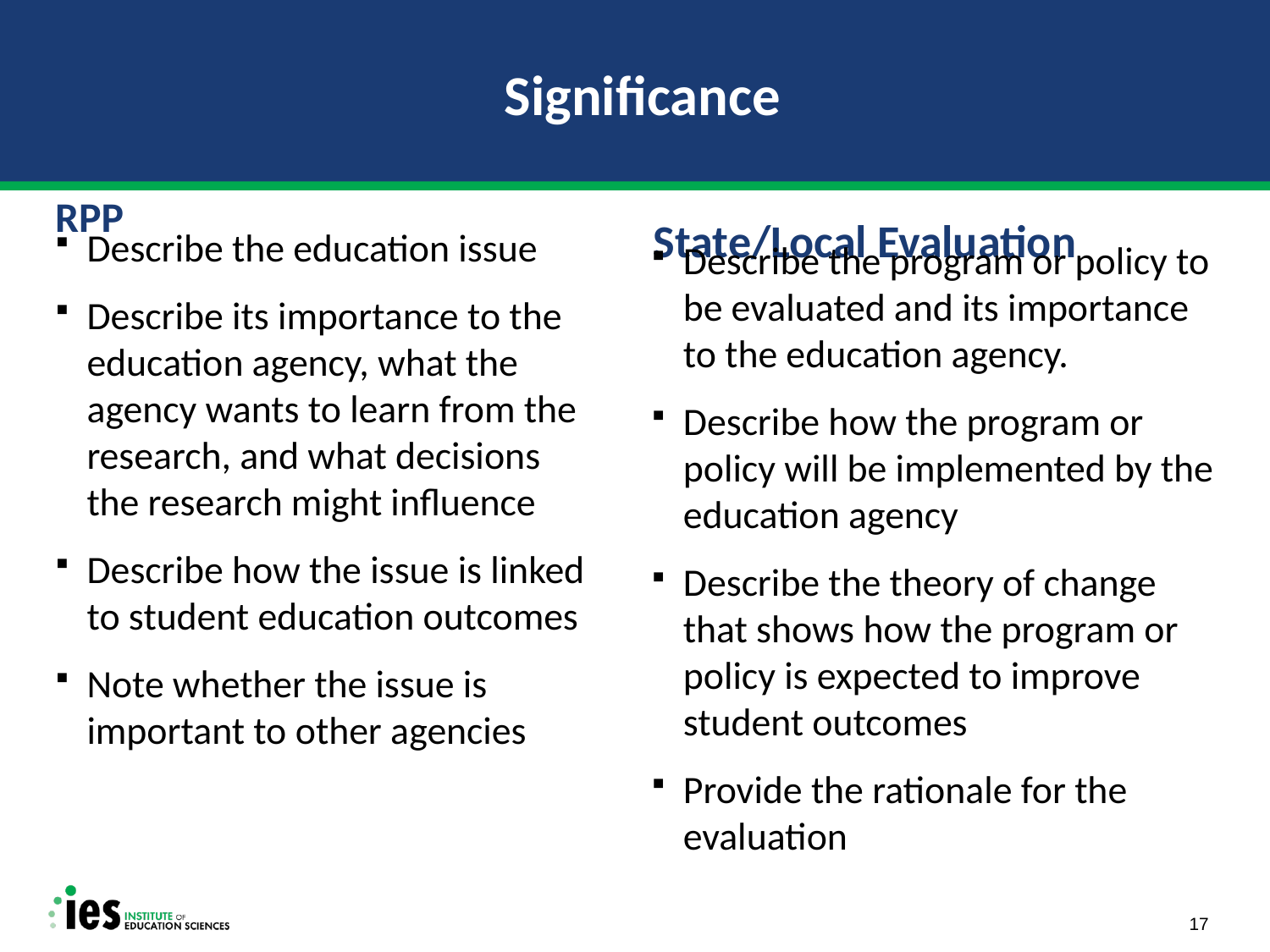

# Significance
RPP
State/Local Evaluation

Describe the education issue
Describe its importance to the education agency, what the agency wants to learn from the research, and what decisions the research might influence
Describe how the issue is linked to student education outcomes
Note whether the issue is important to other agencies

Describe the program or policy to be evaluated and its importance to the education agency.
Describe how the program or policy will be implemented by the education agency
Describe the theory of change that shows how the program or policy is expected to improve student outcomes
Provide the rationale for the evaluation

17